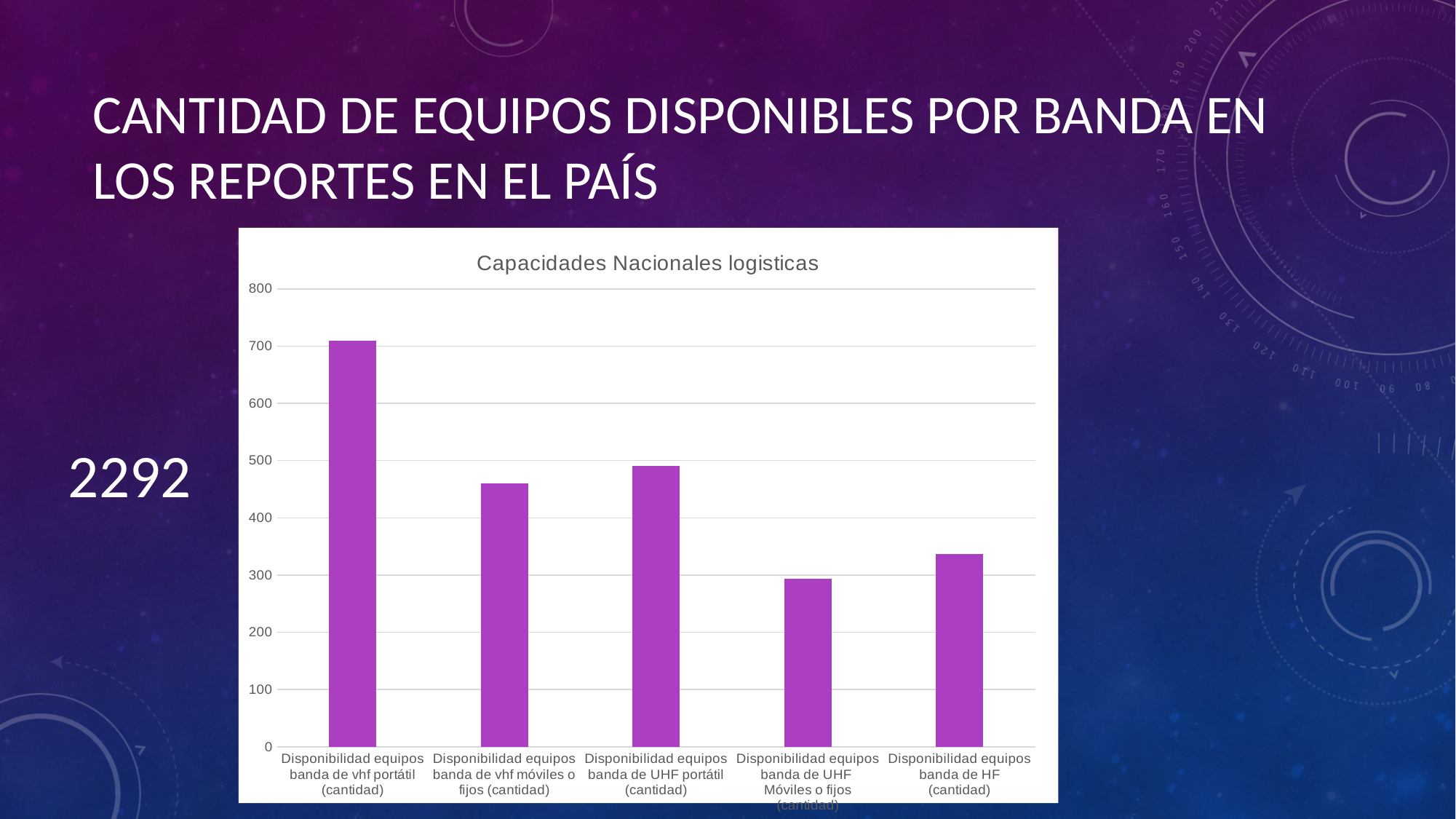

# CANTIDAD DE EQUIPOS DISPONIBLES POR BANDA EN LOS REPORTES EN EL PAÍS

### Chart: Capacidades Nacionales logisticas

| Category |  |
|---|---|
| Disponibilidad equipos banda de vhf portátil (cantidad) | 710.0 |
| Disponibilidad equipos banda de vhf móviles o fijos (cantidad) | 460.0 |
| Disponibilidad equipos banda de UHF portátil (cantidad) | 491.0 |
| Disponibilidad equipos banda de UHF  Móviles o fijos (cantidad) | 294.0 |
| Disponibilidad equipos banda de HF (cantidad) | 337.0 |
2292